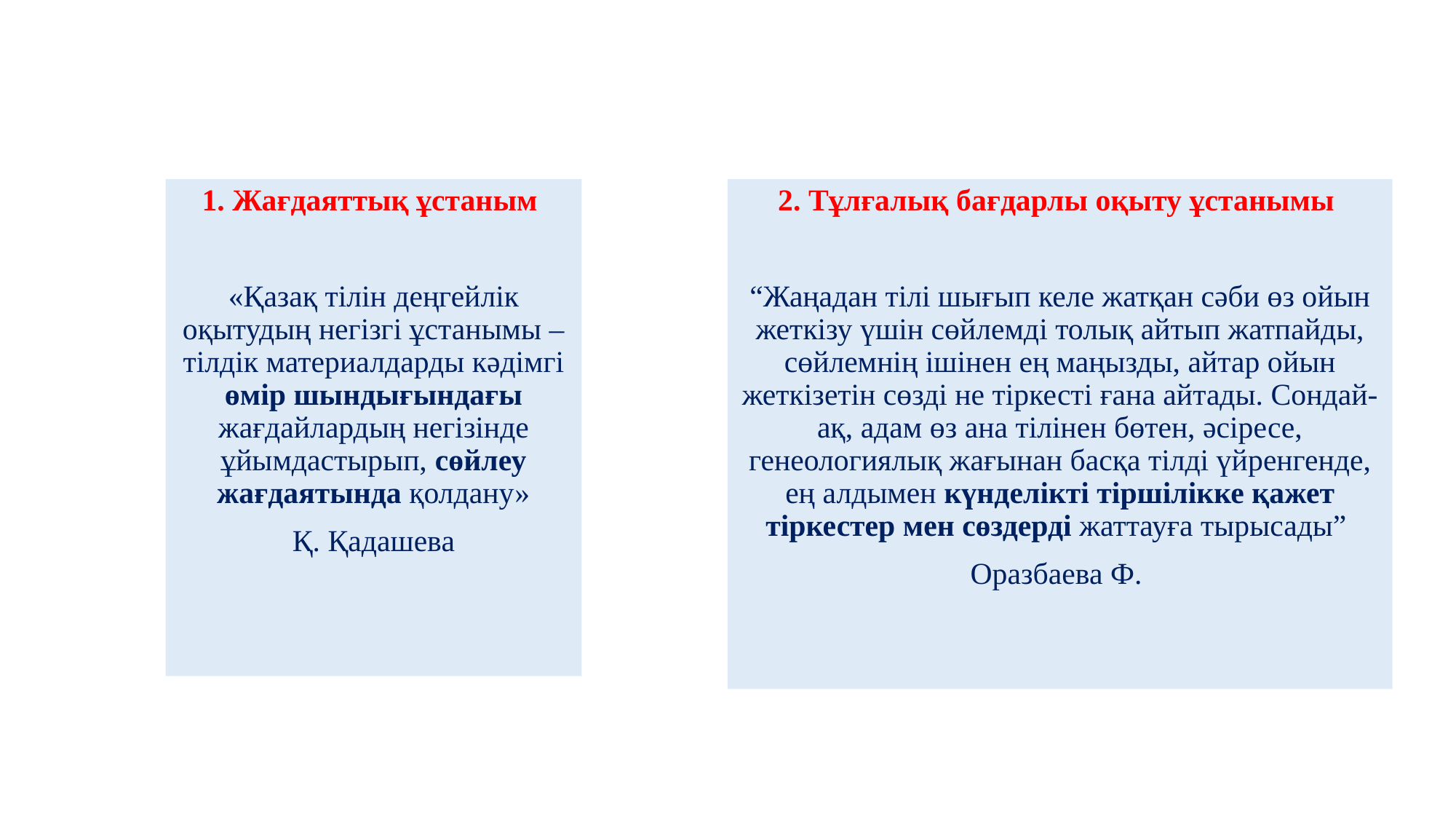

2. Тұлғалық бағдарлы оқыту ұстанымы

“Жаңадан тілі шығып келе жатқан сәби өз ойын жеткізу үшін сөйлемді толық айтып жатпайды, сөйлемнің ішінен ең маңызды, айтар ойын жеткізетін сөзді не тіркесті ғана айтады. Сондай-ақ, адам өз ана тілінен бөтен, әсіресе, генеологиялық жағынан басқа тілді үйренгенде, ең алдымен күнделікті тіршілікке қажет тіркестер мен сөздерді жаттауға тырысады”
Оразбаева Ф.

1. Жағдаяттық ұстаным

«Қазақ тілін деңгейлік оқытудың негізгі ұстанымы – тілдік материалдарды кәдімгі өмір шындығындағы жағдайлардың негізінде ұйымдастырып, сөйлеу жағдаятында қолдану»
Қ. Қадашева